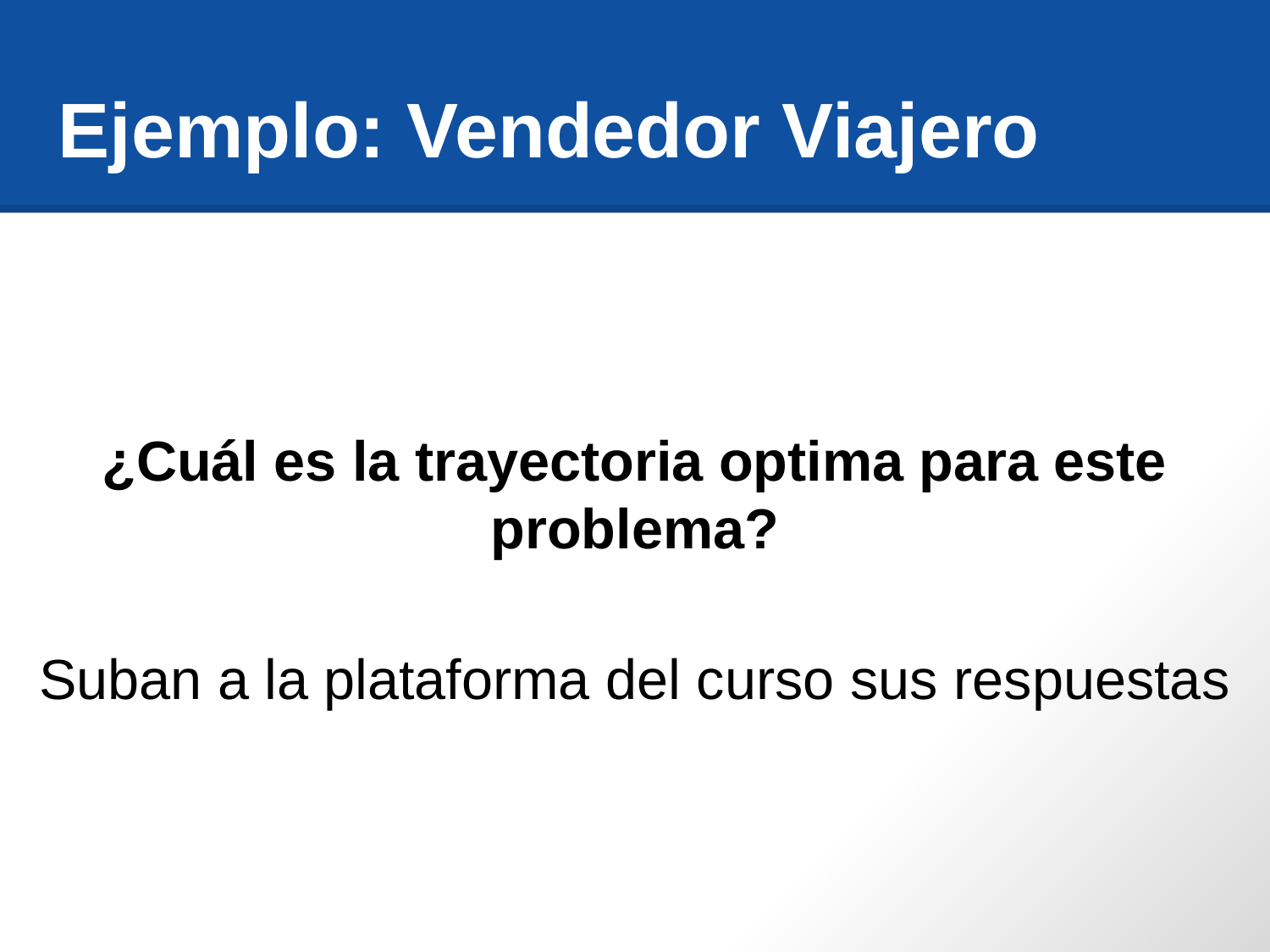

# Ejemplo: Vendedor Viajero
¿Cuál es la trayectoria optima para este problema?
Suban a la plataforma del curso sus respuestas